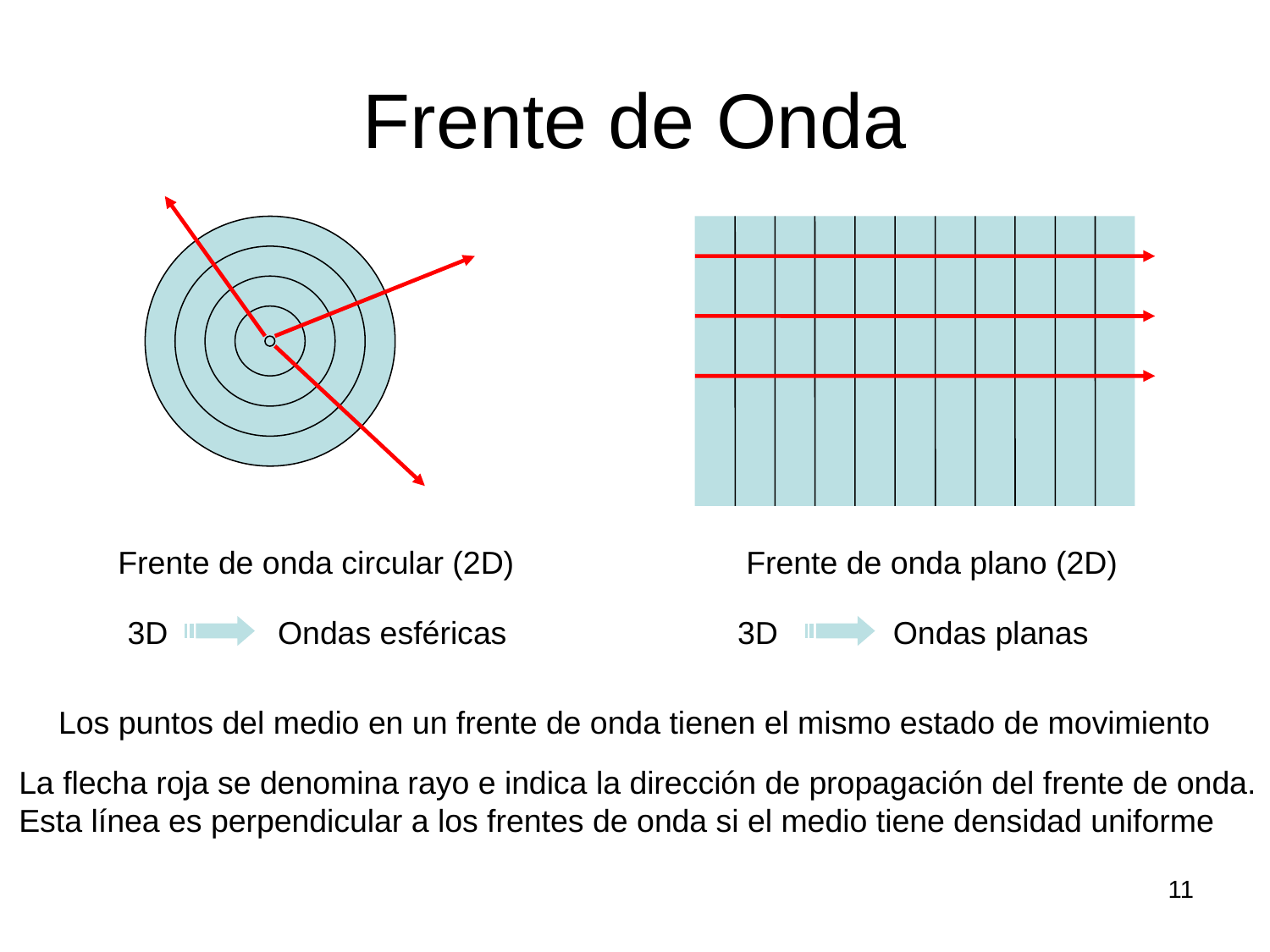

# Frente de Onda

Frente de onda circular (2D)
Frente de onda plano (2D)
3D
Ondas esféricas
3D
Ondas planas

Los puntos del medio en un frente de onda tienen el mismo estado de movimiento
La flecha roja se denomina rayo e indica la dirección de propagación del frente de onda.
Esta línea es perpendicular a los frentes de onda si el medio tiene densidad uniforme
11